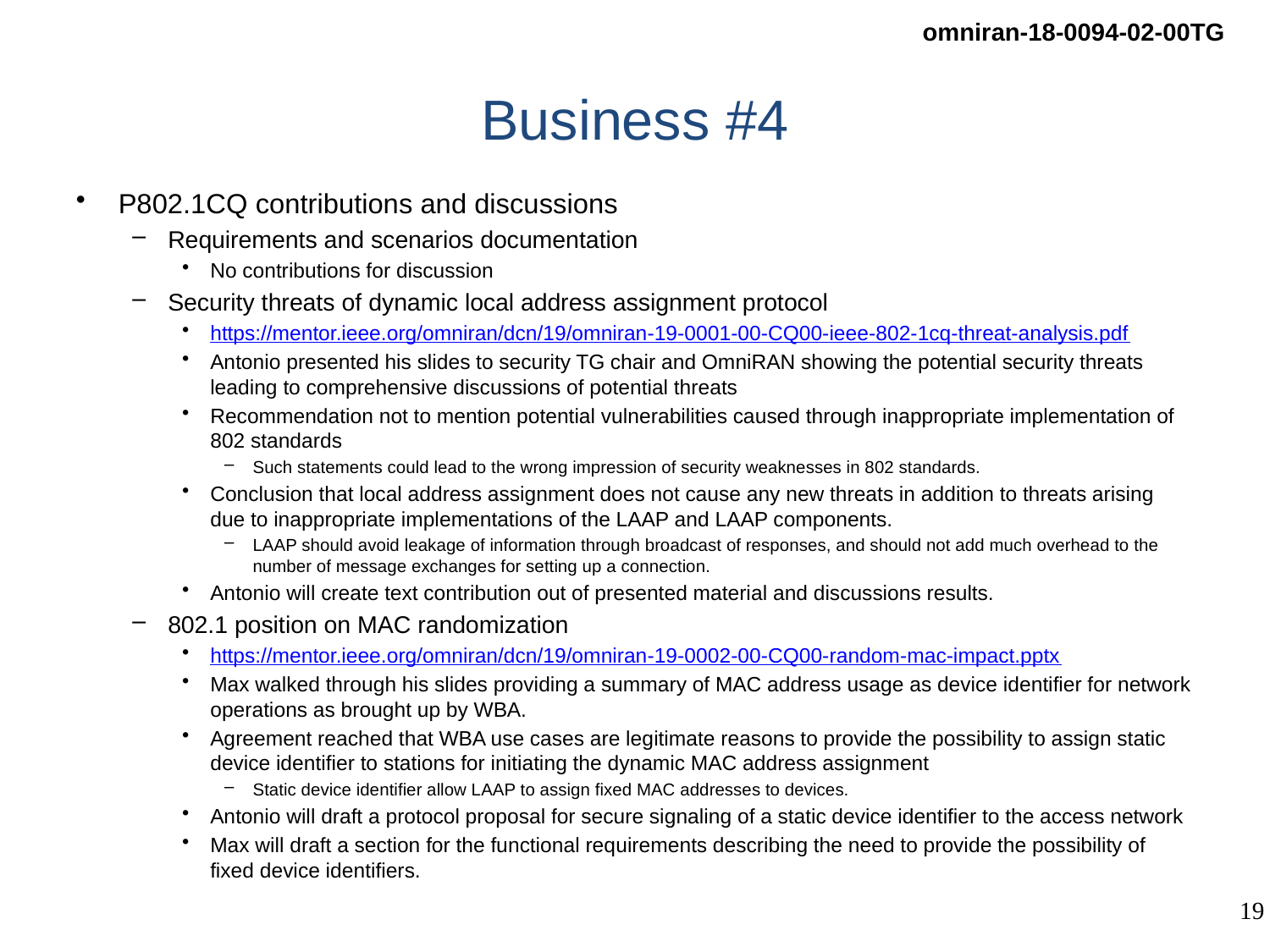

# Business #4
P802.1CQ contributions and discussions
Requirements and scenarios documentation
No contributions for discussion
Security threats of dynamic local address assignment protocol
https://mentor.ieee.org/omniran/dcn/19/omniran-19-0001-00-CQ00-ieee-802-1cq-threat-analysis.pdf
Antonio presented his slides to security TG chair and OmniRAN showing the potential security threats leading to comprehensive discussions of potential threats
Recommendation not to mention potential vulnerabilities caused through inappropriate implementation of 802 standards
Such statements could lead to the wrong impression of security weaknesses in 802 standards.
Conclusion that local address assignment does not cause any new threats in addition to threats arising due to inappropriate implementations of the LAAP and LAAP components.
LAAP should avoid leakage of information through broadcast of responses, and should not add much overhead to the number of message exchanges for setting up a connection.
Antonio will create text contribution out of presented material and discussions results.
802.1 position on MAC randomization
https://mentor.ieee.org/omniran/dcn/19/omniran-19-0002-00-CQ00-random-mac-impact.pptx
Max walked through his slides providing a summary of MAC address usage as device identifier for network operations as brought up by WBA.
Agreement reached that WBA use cases are legitimate reasons to provide the possibility to assign static device identifier to stations for initiating the dynamic MAC address assignment
Static device identifier allow LAAP to assign fixed MAC addresses to devices.
Antonio will draft a protocol proposal for secure signaling of a static device identifier to the access network
Max will draft a section for the functional requirements describing the need to provide the possibility of fixed device identifiers.